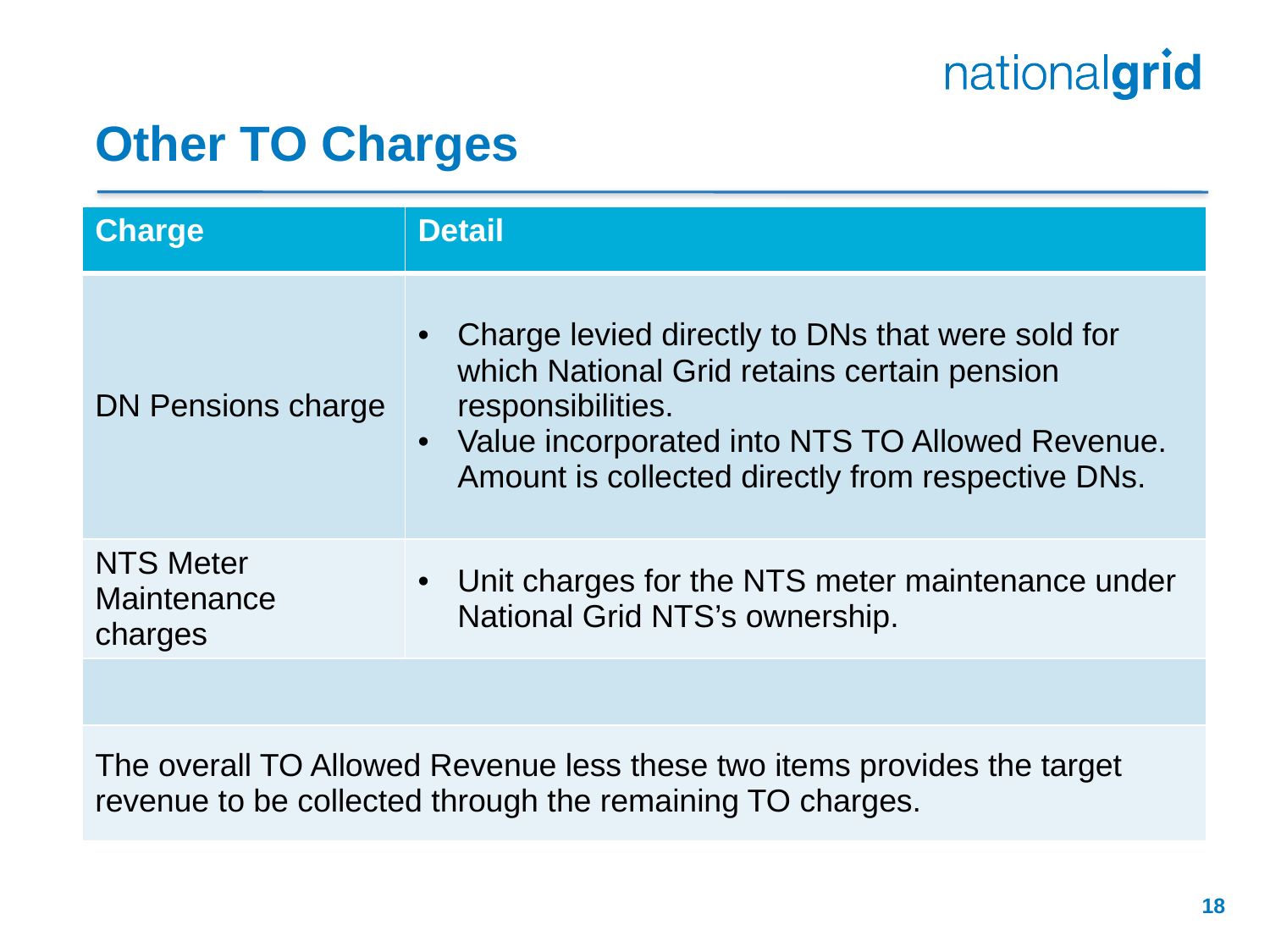

# Other TO Charges
| Charge | Detail |
| --- | --- |
| DN Pensions charge | Charge levied directly to DNs that were sold for which National Grid retains certain pension responsibilities. Value incorporated into NTS TO Allowed Revenue. Amount is collected directly from respective DNs. |
| NTS Meter Maintenance charges | Unit charges for the NTS meter maintenance under National Grid NTS’s ownership. |
|  |  |
| The overall TO Allowed Revenue less these two items provides the target revenue to be collected through the remaining TO charges. |  |
18